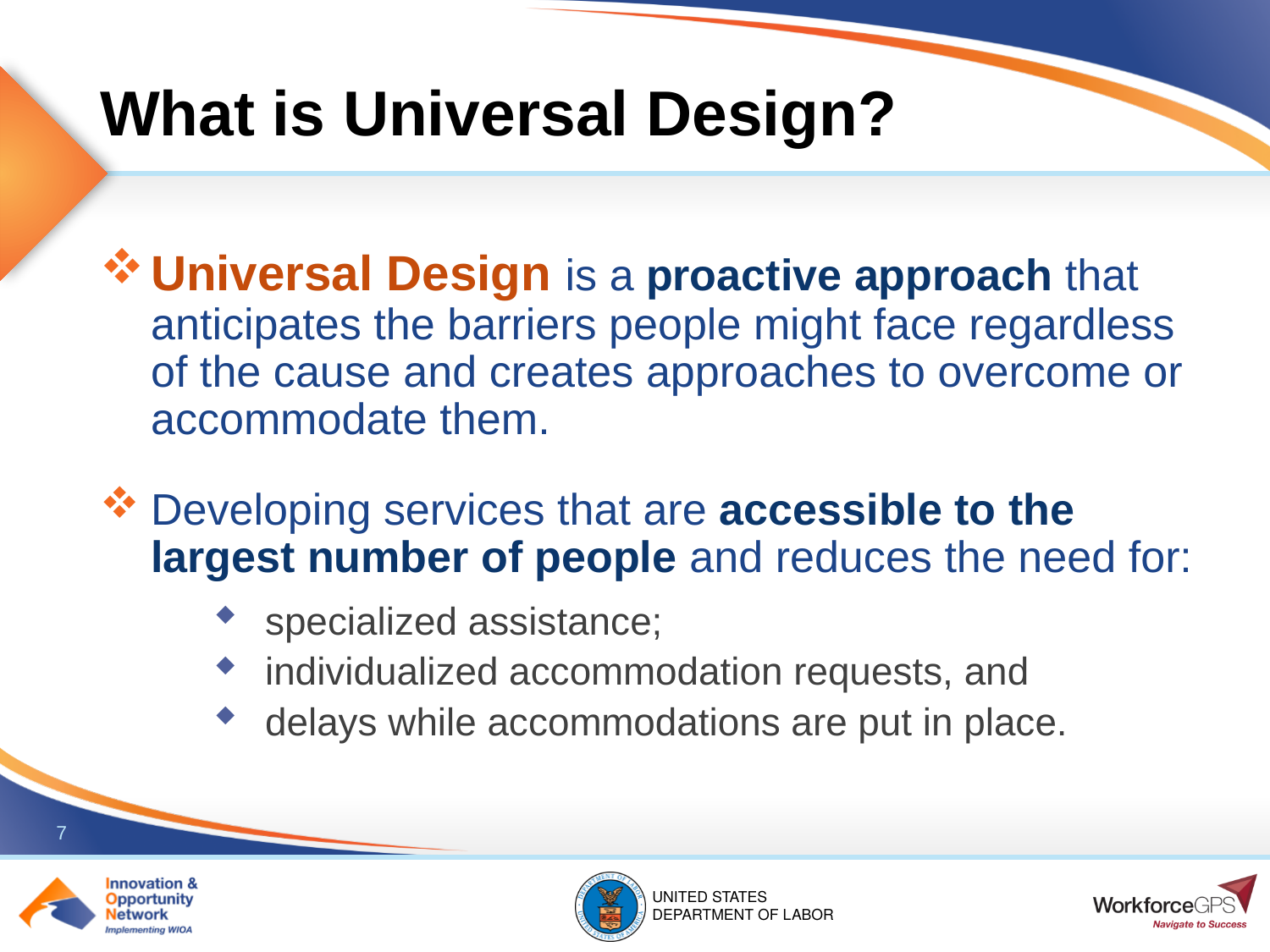

# What is Universal Design?
Universal Design is a proactive approach that anticipates the barriers people might face regardless of the cause and creates approaches to overcome or accommodate them.
Developing services that are accessible to the largest number of people and reduces the need for:
specialized assistance;
individualized accommodation requests, and
delays while accommodations are put in place.